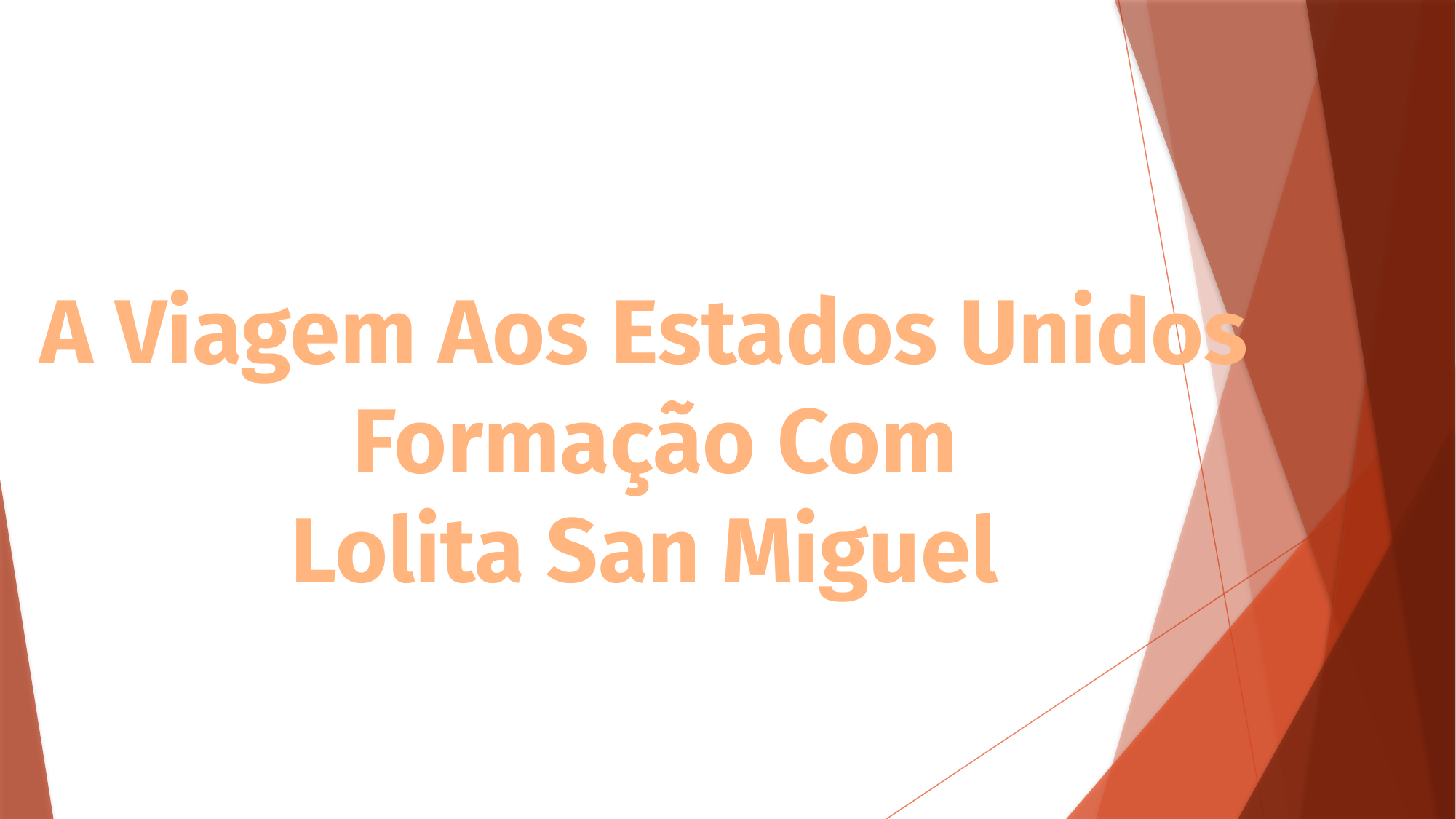

A Viagem Aos Estados Unidos
Formação Com
Lolita San Miguel